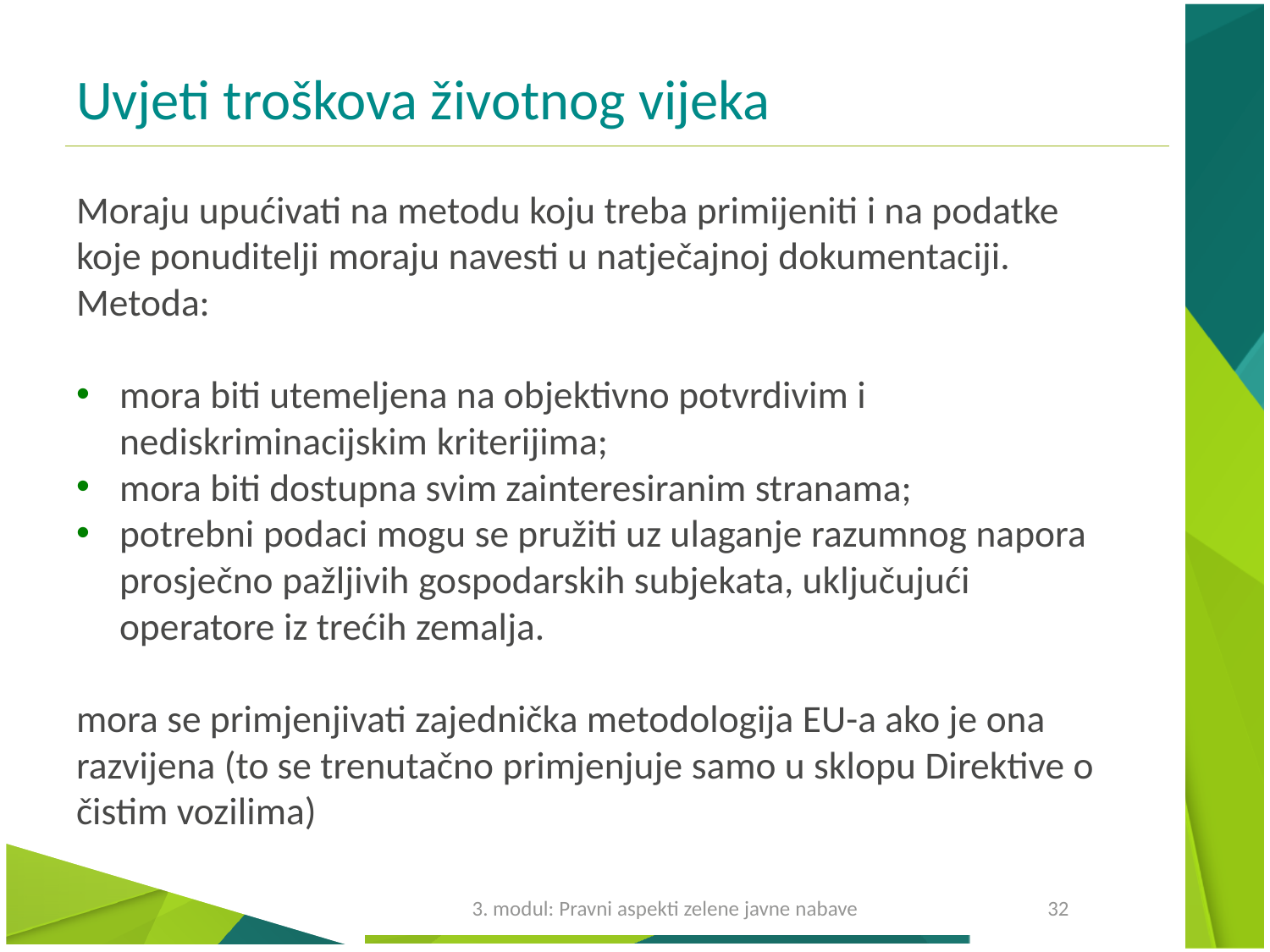

# Uvjeti troškova životnog vijeka
Moraju upućivati na metodu koju treba primijeniti i na podatke koje ponuditelji moraju navesti u natječajnoj dokumentaciji. Metoda:

mora biti utemeljena na objektivno potvrdivim i nediskriminacijskim kriterijima;
mora biti dostupna svim zainteresiranim stranama;
potrebni podaci mogu se pružiti uz ulaganje razumnog napora prosječno pažljivih gospodarskih subjekata, uključujući operatore iz trećih zemalja.

mora se primjenjivati zajednička metodologija EU-a ako je ona razvijena (to se trenutačno primjenjuje samo u sklopu Direktive o čistim vozilima)
3. modul: Pravni aspekti zelene javne nabave
32